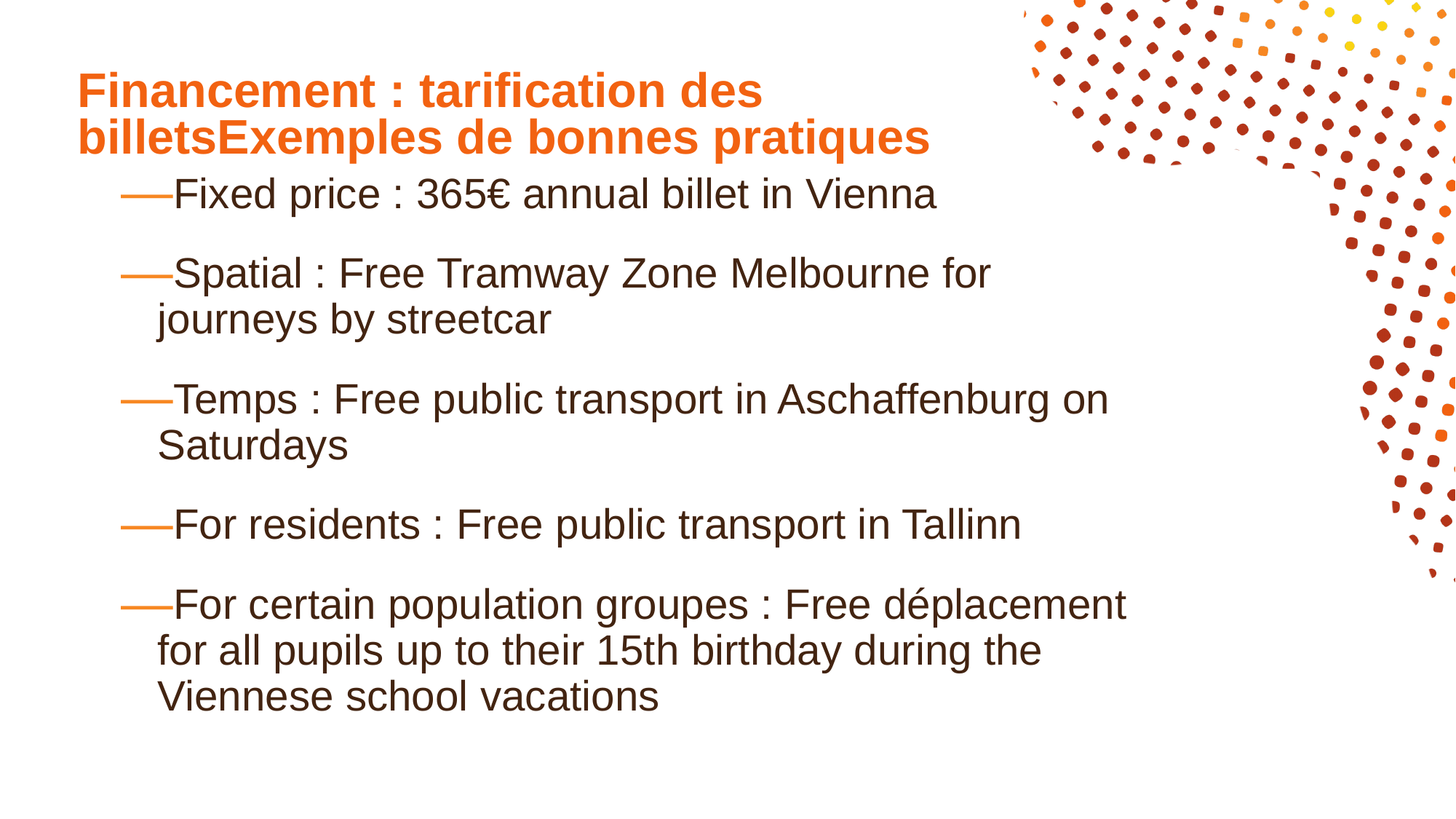

# Financement : tarification des billetsExemples de bonnes pratiques
Fixed price : 365€ annual billet in Vienna
Spatial : Free Tramway Zone Melbourne for journeys by streetcar
Temps : Free public transport in Aschaffenburg on Saturdays
For residents : Free public transport in Tallinn
For certain population groupes : Free déplacement for all pupils up to their 15th birthday during the Viennese school vacations